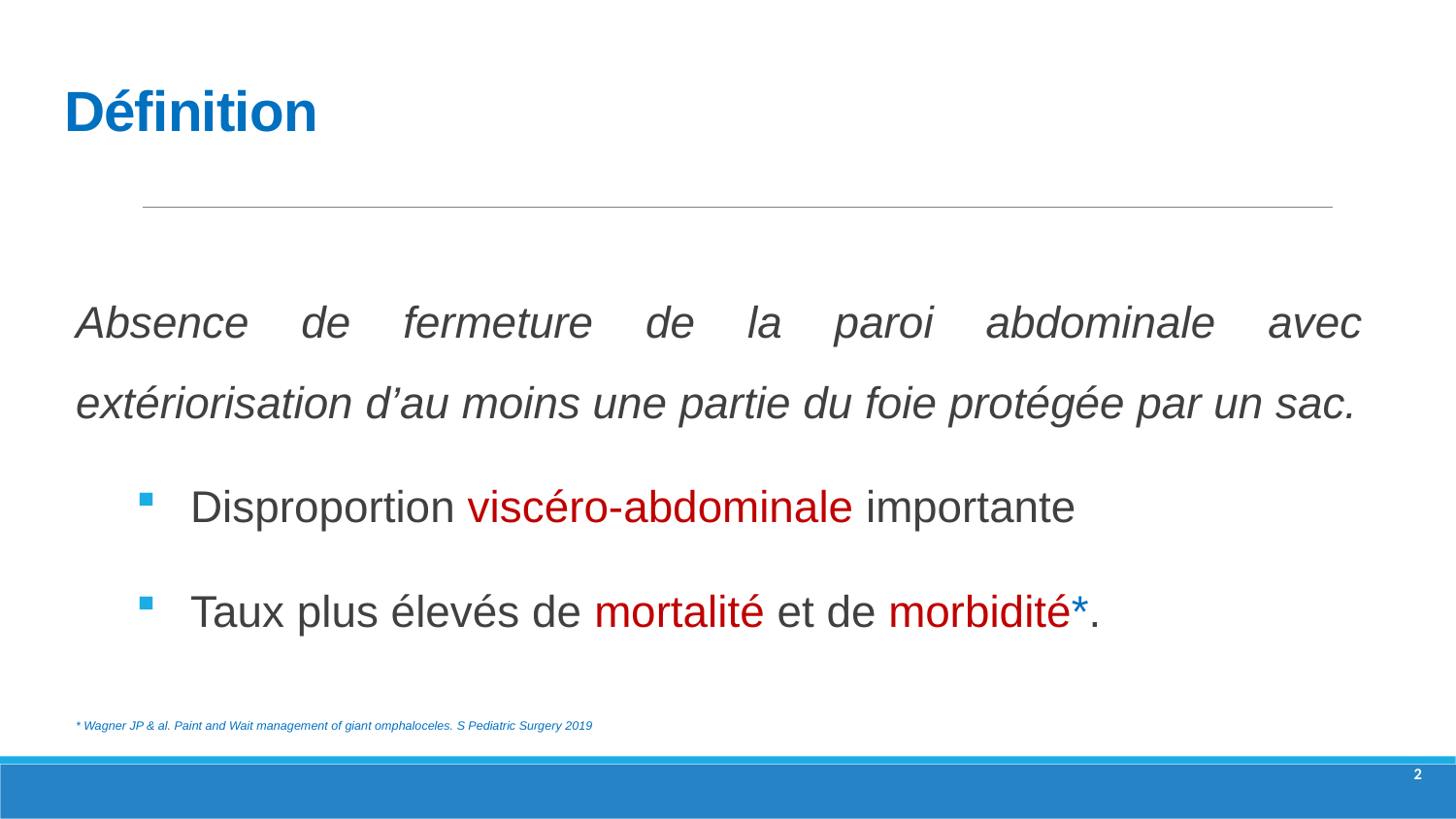

# Définition

Absence de fermeture de la paroi abdominale avec extériorisation d’au moins une partie du foie protégée par un sac.
Disproportion viscéro-abdominale importante
Taux plus élevés de mortalité et de morbidité*.

* Wagner JP & al. Paint and Wait management of giant omphaloceles. S Pediatric Surgery 2019
2